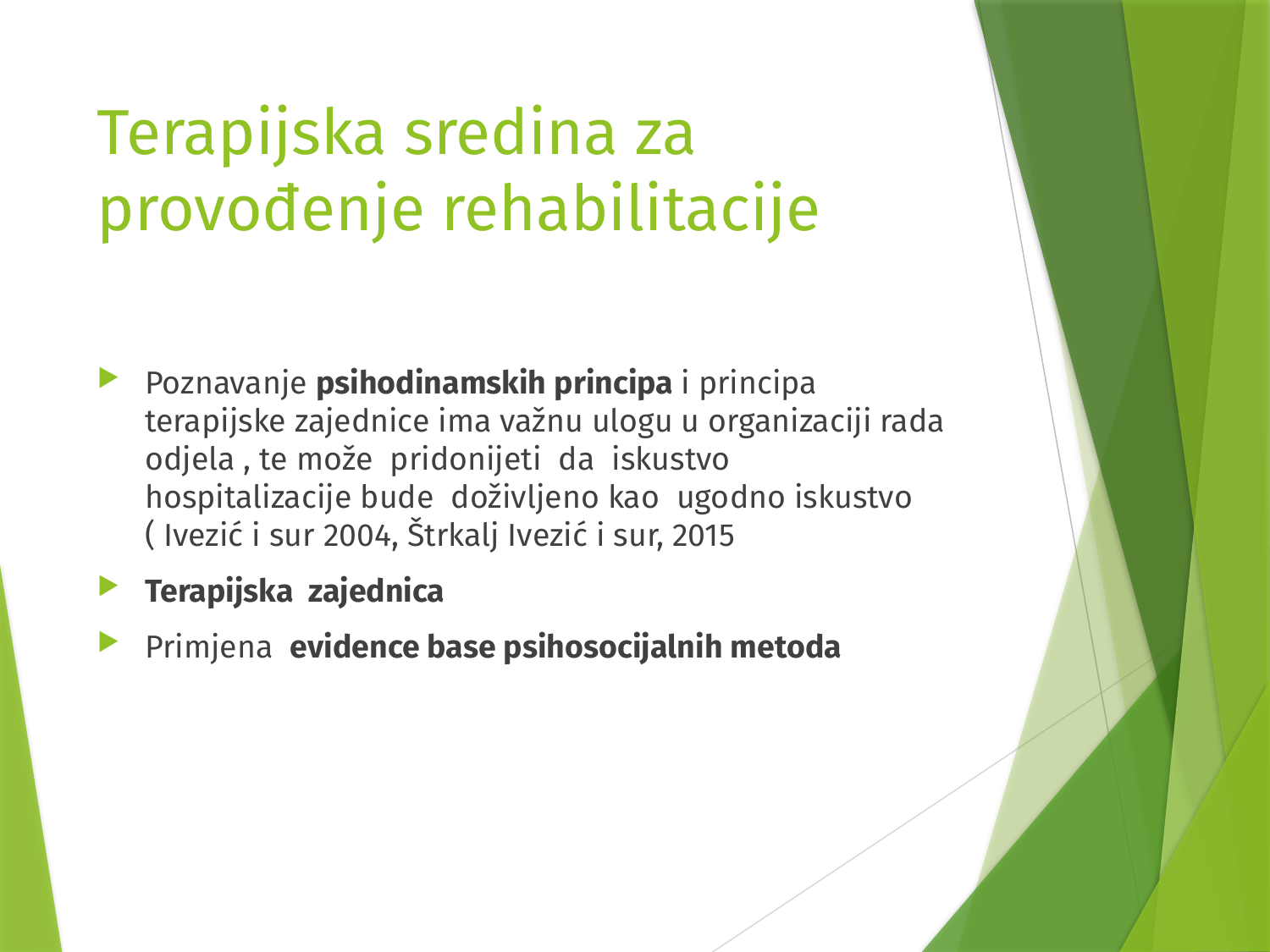

# Terapijska sredina za provođenje rehabilitacije

Poznavanje psihodinamskih principa i principa terapijske zajednice ima važnu ulogu u organizaciji rada odjela , te može  pridonijeti  da  iskustvo  hospitalizacije bude  doživljeno kao  ugodno iskustvo ( Ivezić i sur 2004, Štrkalj Ivezić i sur, 2015
Terapijska  zajednica
Primjena  evidence base psihosocijalnih metoda